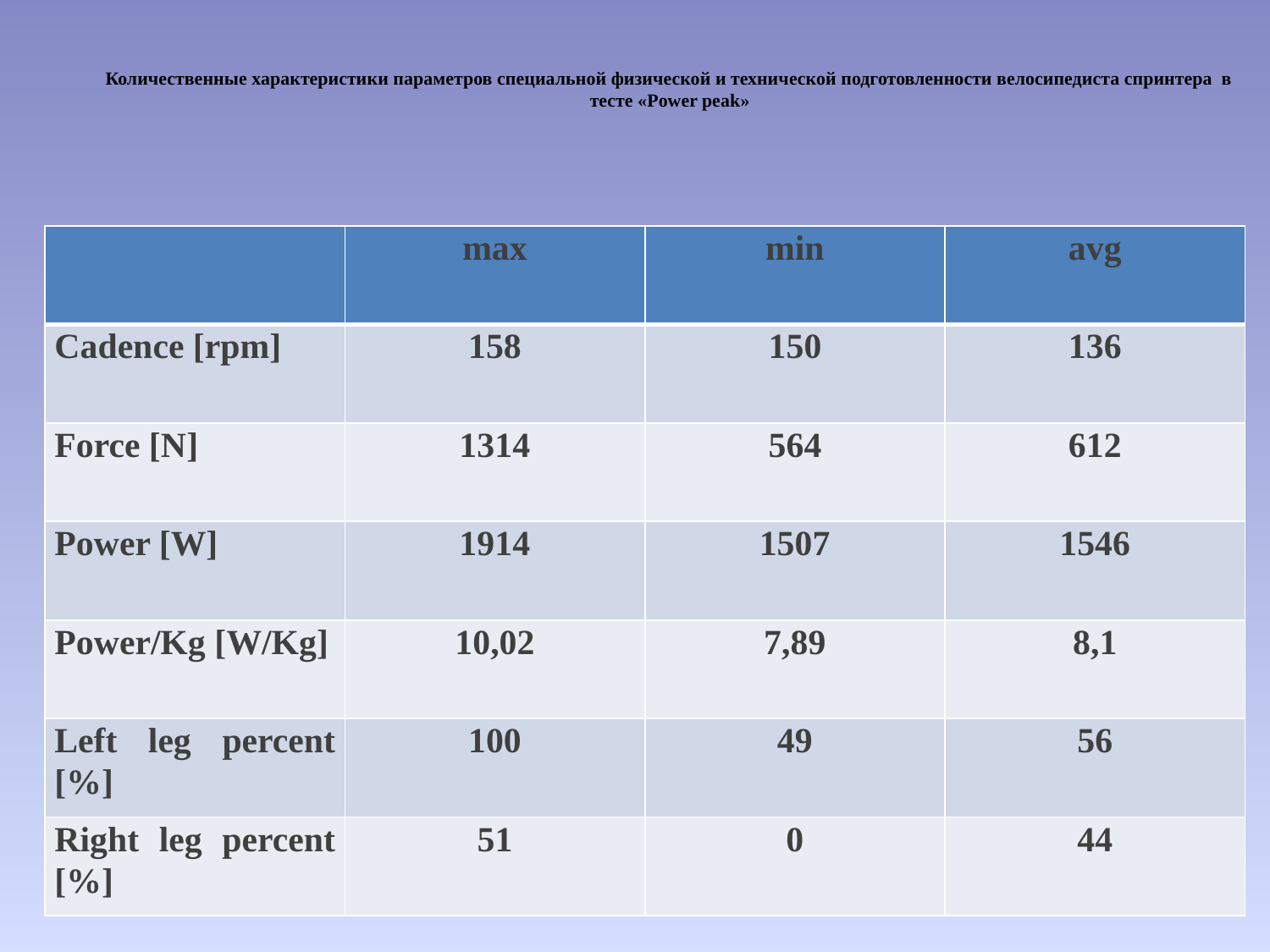

# Количественные характеристики параметров специальной физической и технической подготовленности велосипедиста спринтера  в тесте «Power peak»
|  | max | min | avg |
| --- | --- | --- | --- |
| Cadence [rpm] | 158 | 150 | 136 |
| Force [N] | 1314 | 564 | 612 |
| Power [W] | 1914 | 1507 | 1546 |
| Power/Kg [W/Kg] | 10,02 | 7,89 | 8,1 |
| Left leg percent [%] | 100 | 49 | 56 |
| Right leg percent [%] | 51 | 0 | 44 |